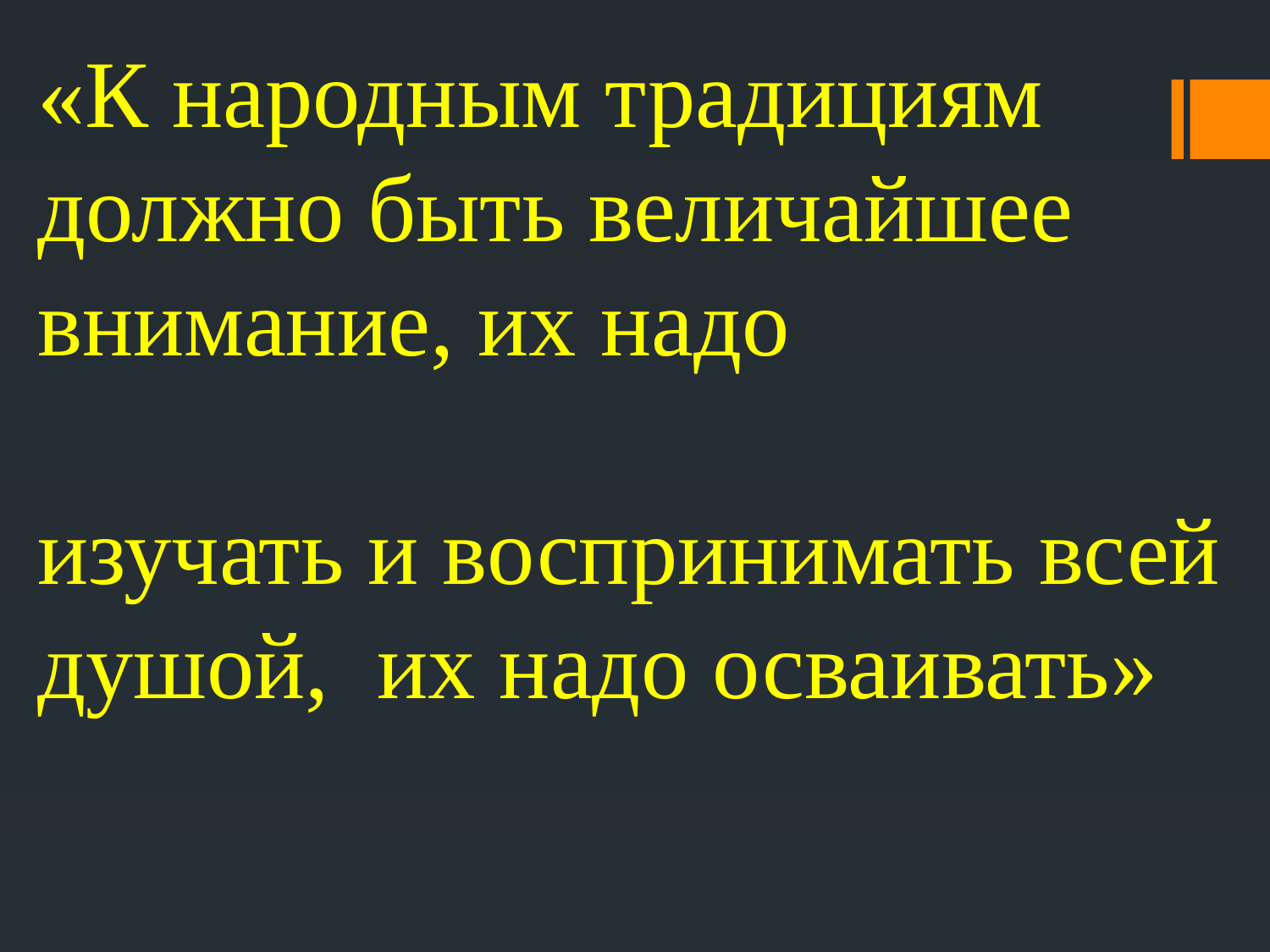

«К народным традициям должно быть величайшее внимание, их надо
изучать и воспринимать всей душой,  их надо осваивать»

          А.Б. Салтыков.